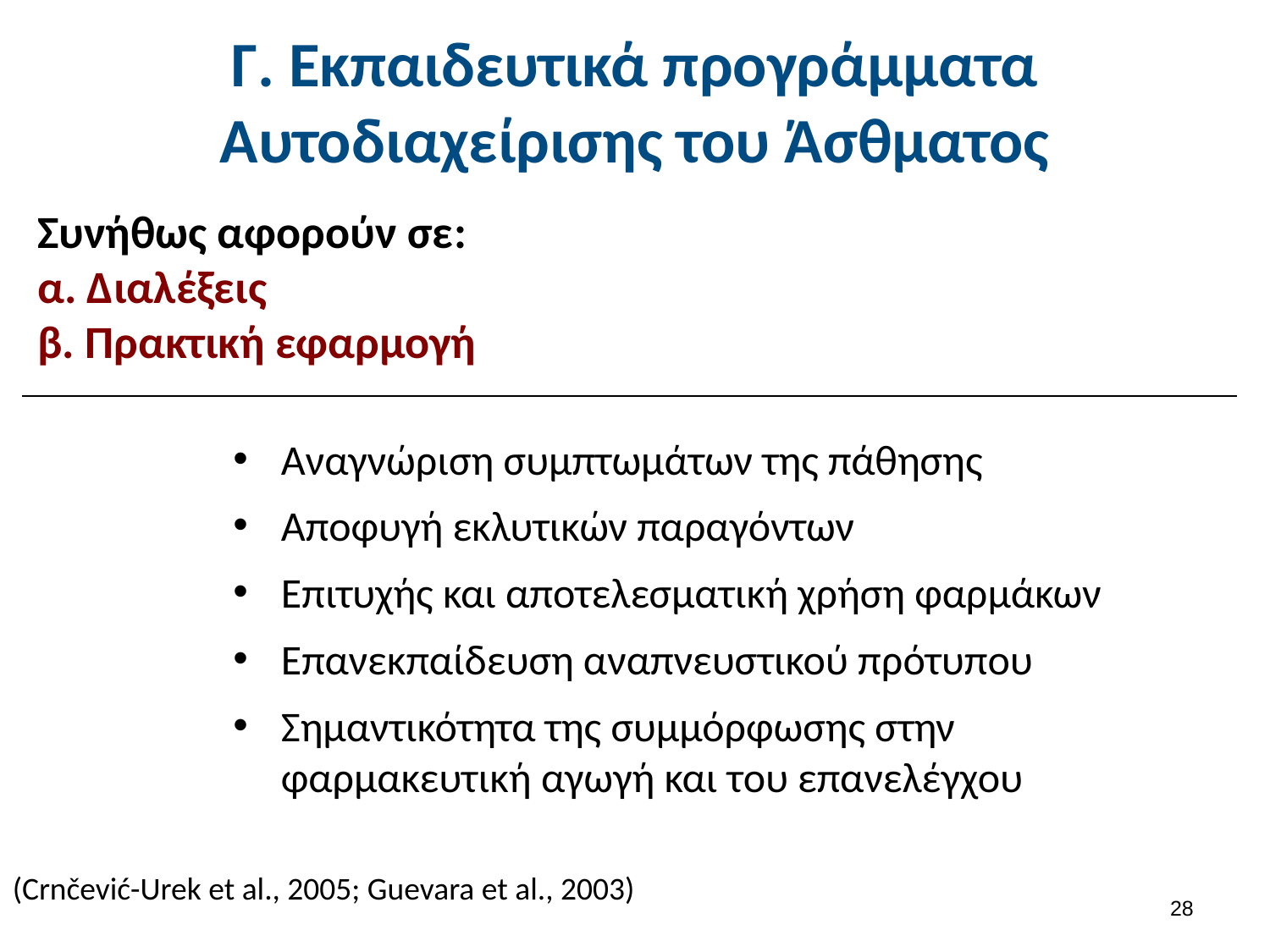

# Γ. Εκπαιδευτικά προγράμματα Aυτοδιαχείρισης του Άσθματος
Συνήθως αφορούν σε:
α. Διαλέξεις
β. Πρακτική εφαρμογή
Αναγνώριση συμπτωμάτων της πάθησης
Αποφυγή εκλυτικών παραγόντων
Επιτυχής και αποτελεσματική χρήση φαρμάκων
Επανεκπαίδευση αναπνευστικού πρότυπου
Σημαντικότητα της συμμόρφωσης στην φαρμακευτική αγωγή και του επανελέγχου
(Crnčević-Urek et al., 2005; Guevara et al., 2003)
28